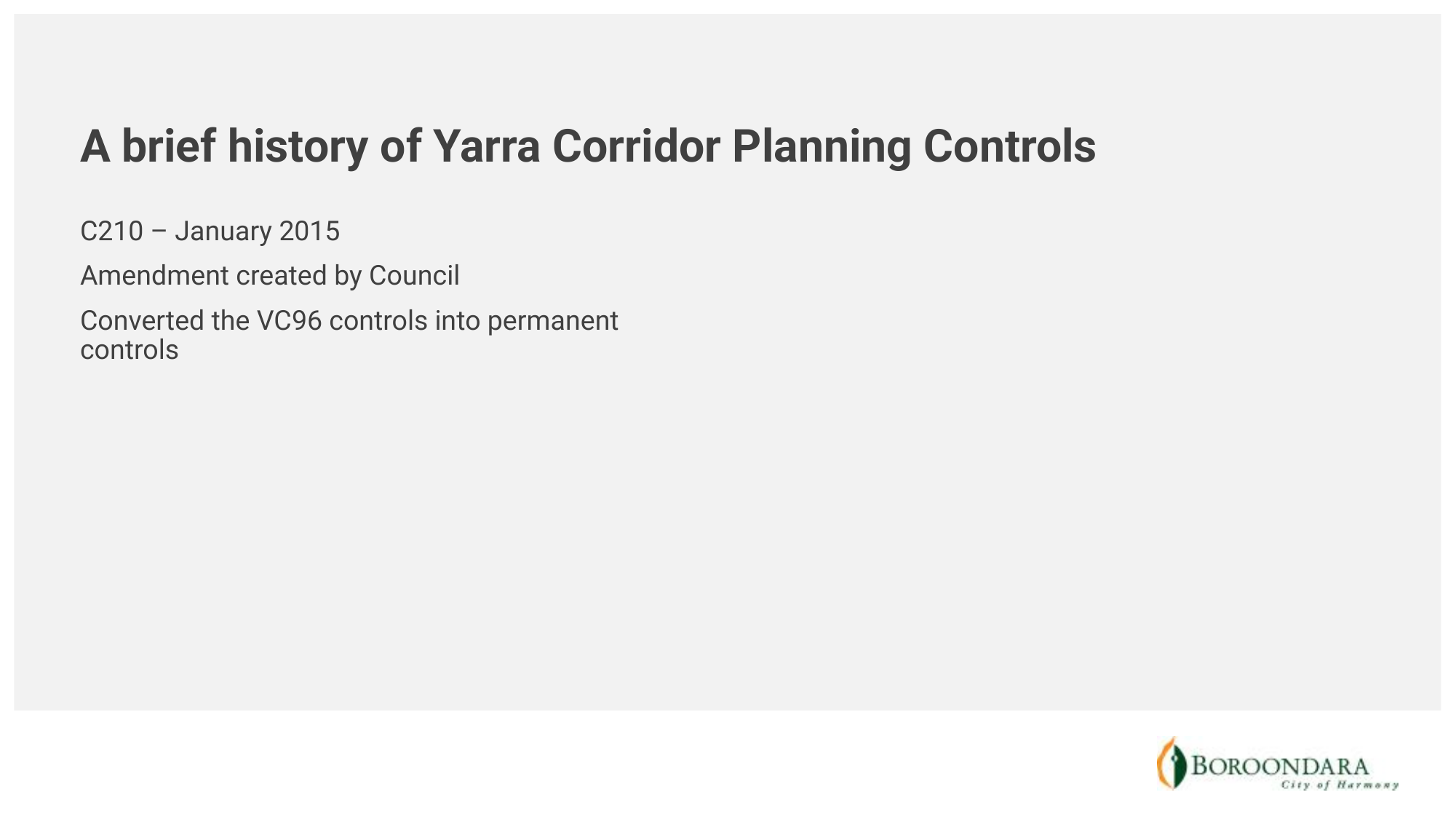

# A brief history of Yarra Corridor Planning Controls
C210 – January 2015
Amendment created by Council
Converted the VC96 controls into permanent controls